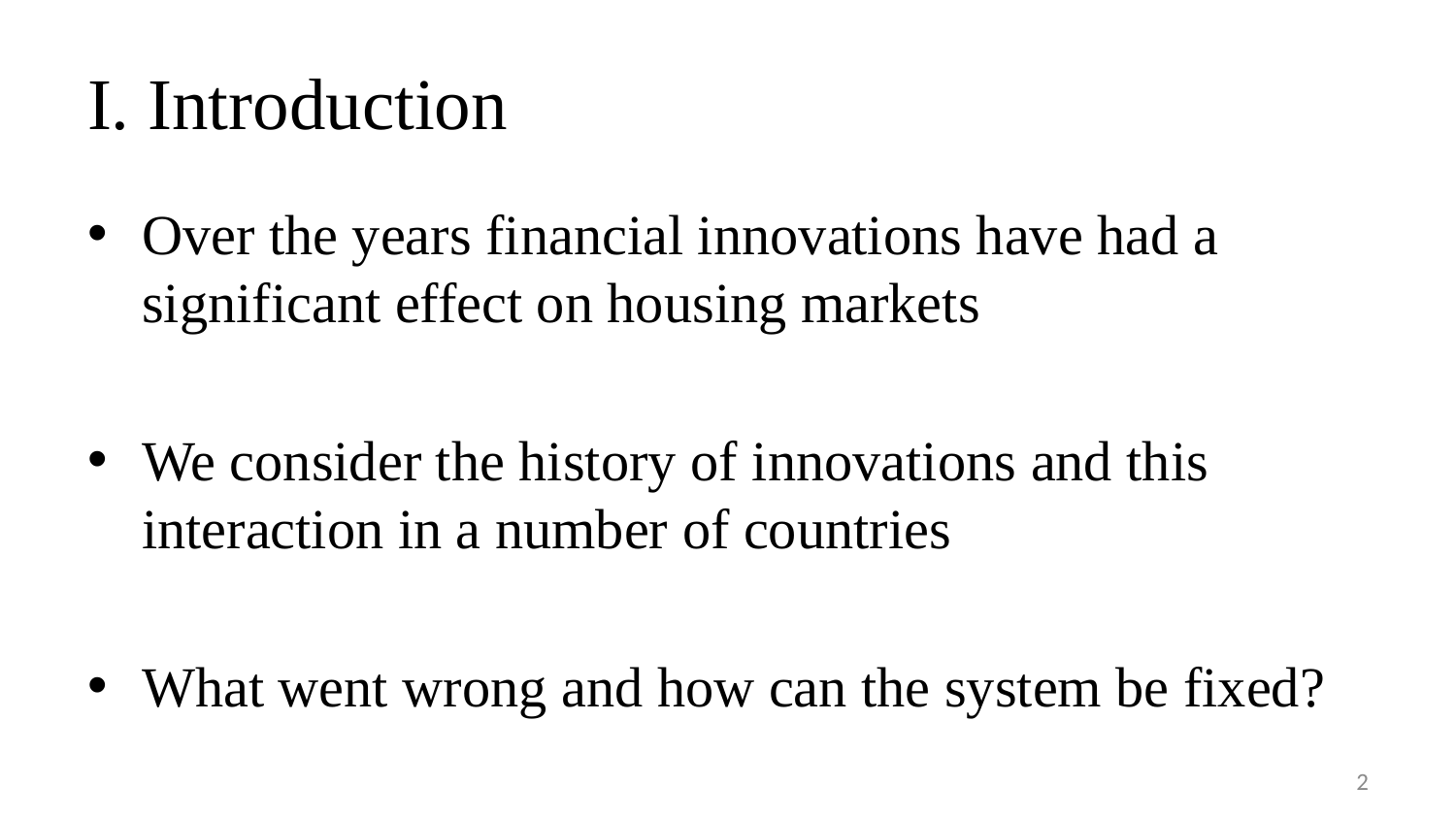

# I. Introduction
Over the years financial innovations have had a significant effect on housing markets

We consider the history of innovations and this interaction in a number of countries

What went wrong and how can the system be fixed?
2